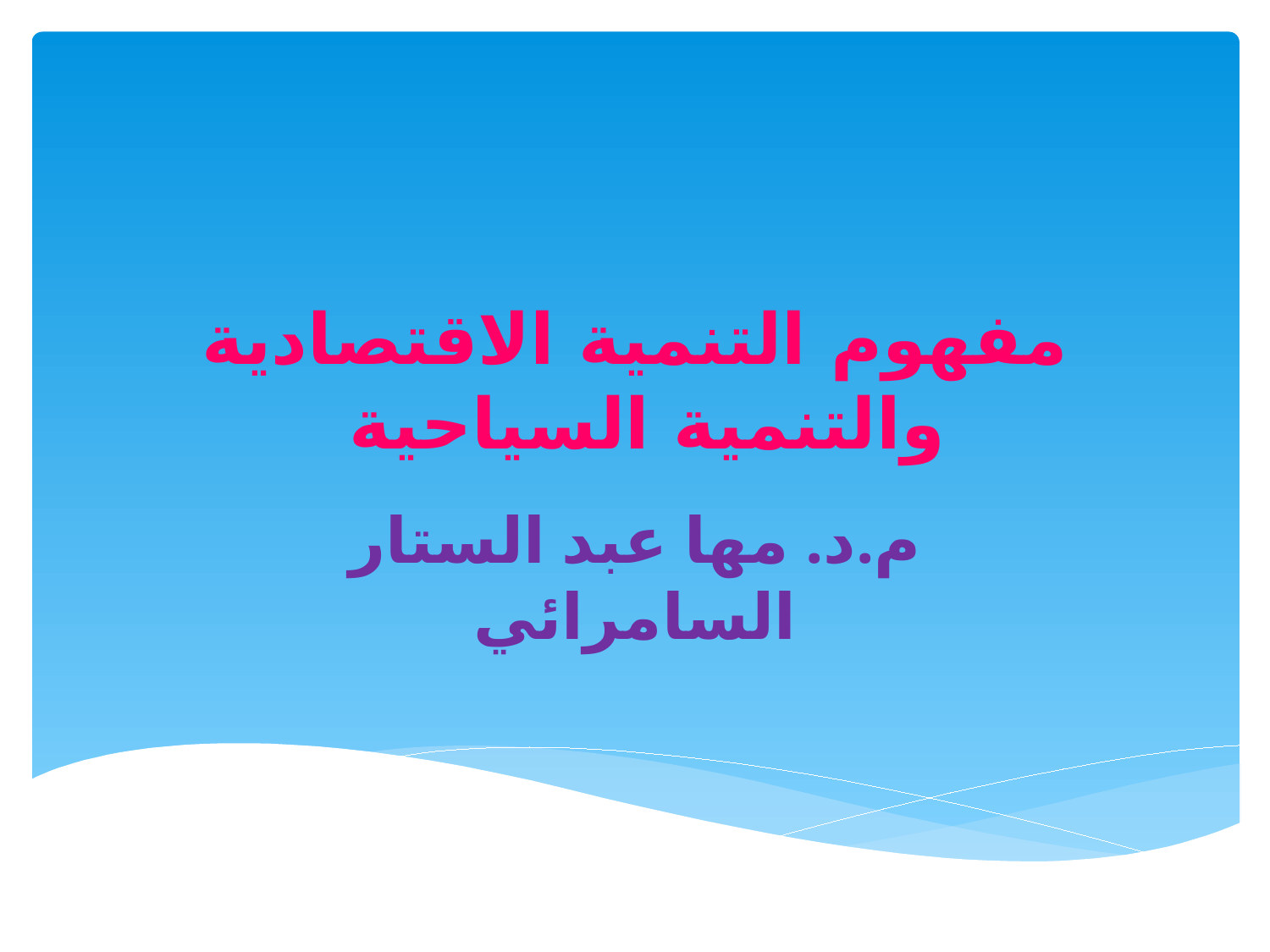

# مفهوم التنمية الاقتصادية والتنمية السياحية
م.د. مها عبد الستار السامرائي